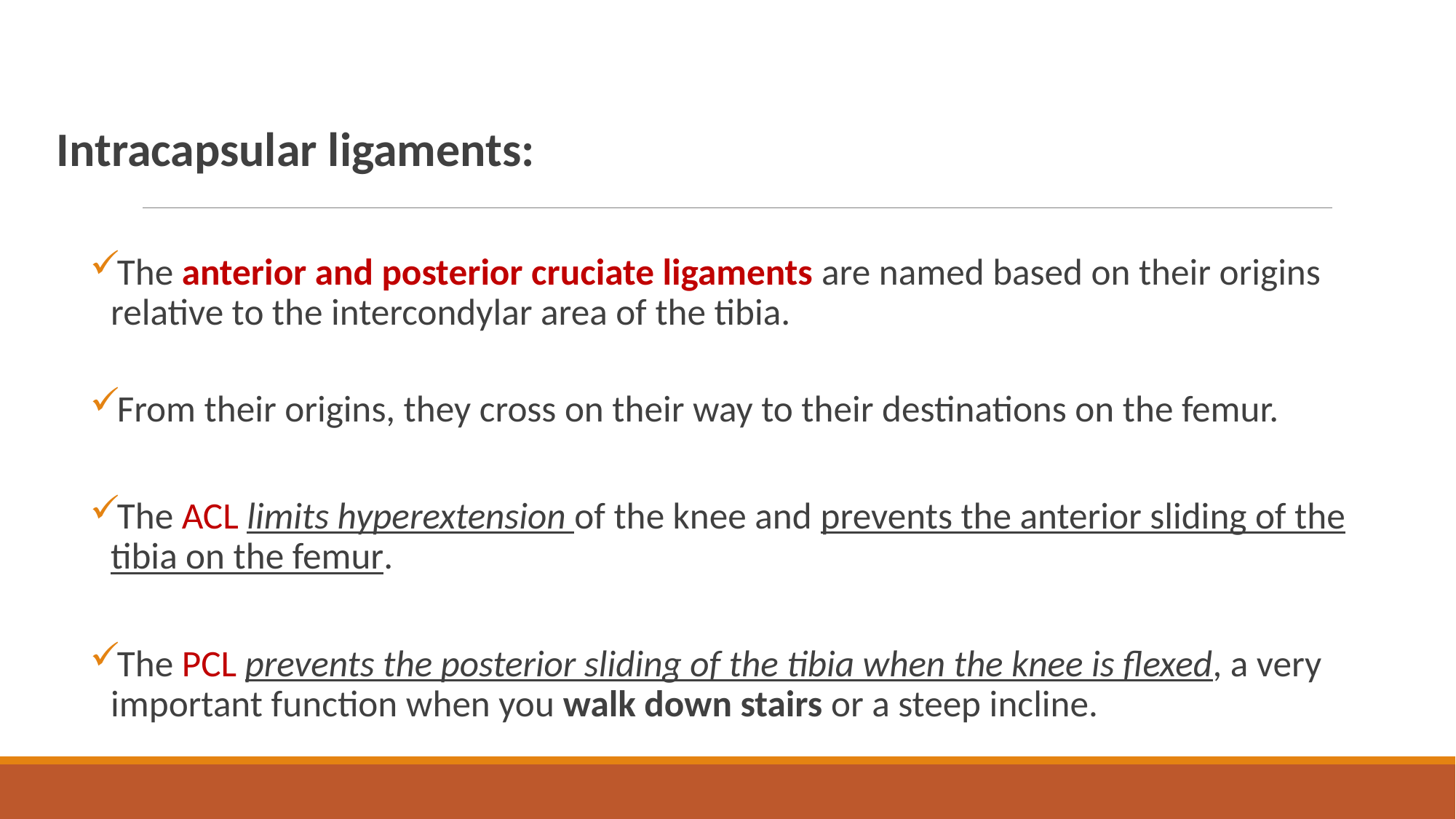

Intracapsular ligaments:

The anterior and posterior cruciate ligaments are named based on their origins relative to the intercondylar area of the tibia.

From their origins, they cross on their way to their destinations on the femur.

The ACL limits hyperextension of the knee and prevents the anterior sliding of the tibia on the femur.

The PCL prevents the posterior sliding of the tibia when the knee is flexed, a very important function when you walk down stairs or a steep incline.